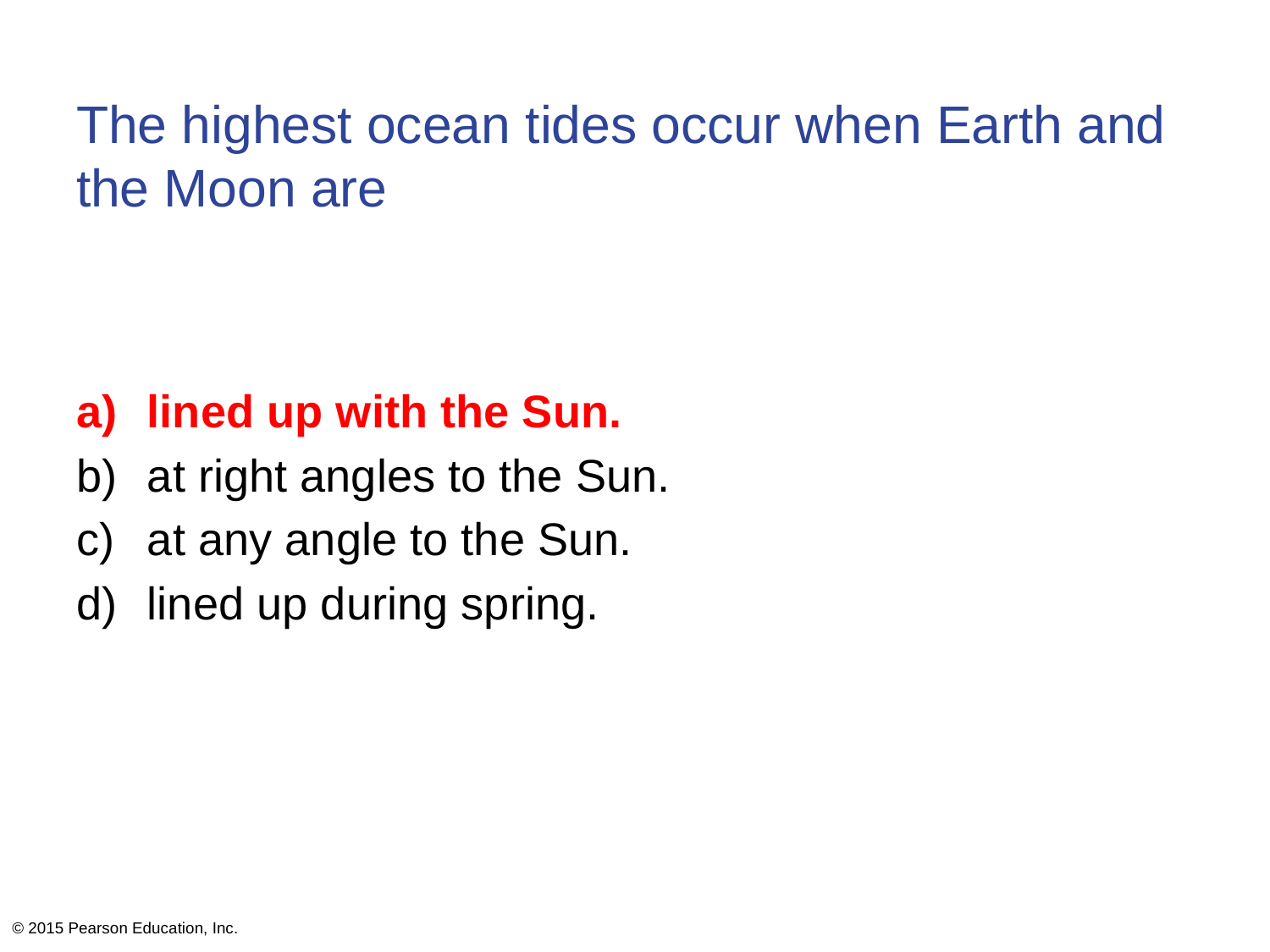

# The highest ocean tides occur when Earth and the Moon are
lined up with the Sun.
at right angles to the Sun.
at any angle to the Sun.
lined up during spring.
© 2015 Pearson Education, Inc.